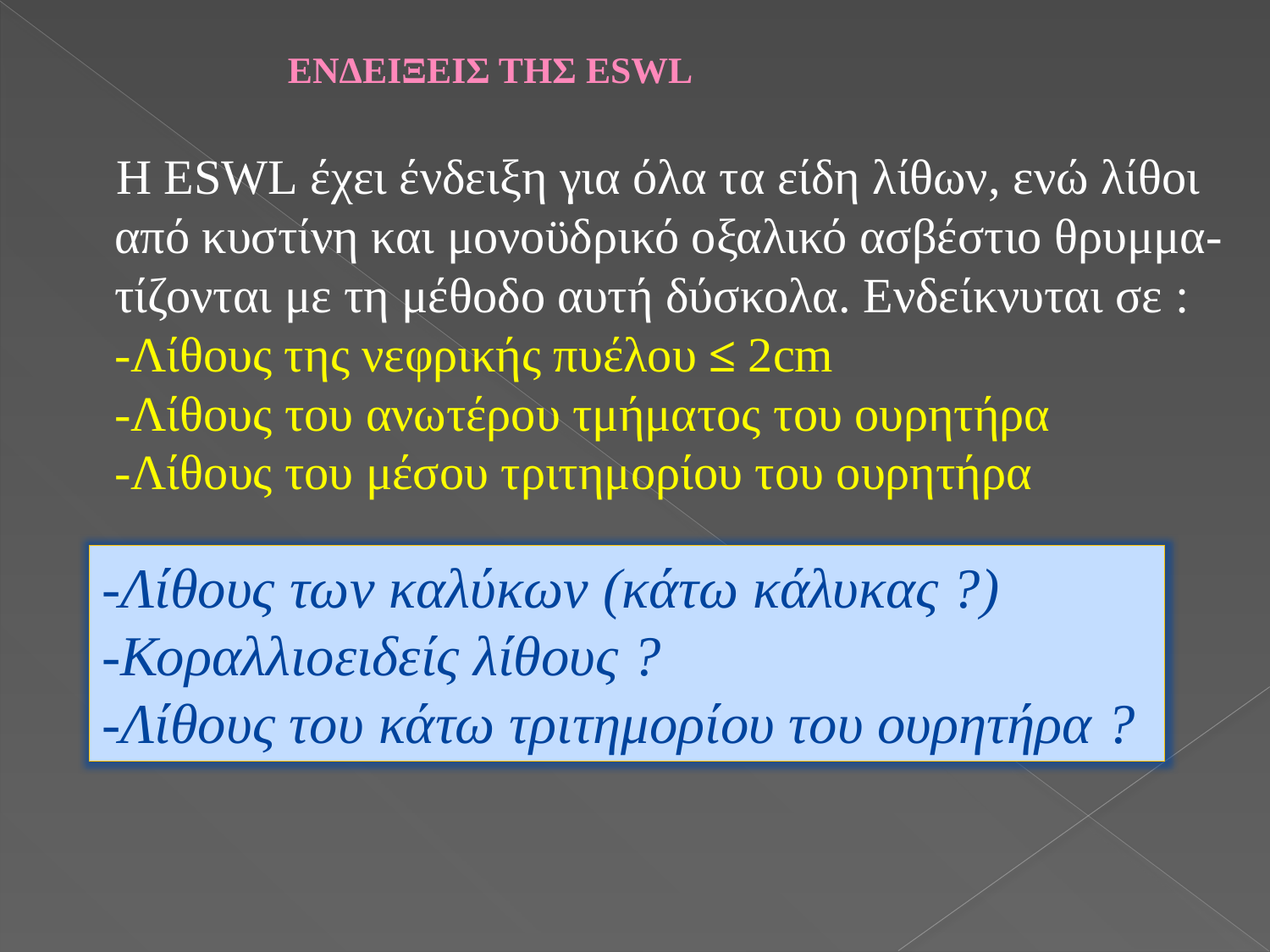

# ΕΝΔΕΙΞΕΙΣ ΤΗΣ ESWL
    Η ESWL έχει ένδειξη για όλα τα είδη λίθων, ενώ λίθοι από κυστίνη και μονοϋδρικό οξαλικό ασβέστιο θρυμμα- τίζονται με τη μέθοδο αυτή δύσκολα. Ενδείκνυται σε :    -Λίθους της νεφρικής πυέλου ≤ 2cm
-Λίθους του ανωτέρου τμήματος του ουρητήρα
-Λίθους του μέσου τριτημορίου του ουρητήρα
-Λίθους των καλύκων (κάτω κάλυκας ?)
-Κοραλλιοειδείς λίθους ?
-Λίθους του κάτω τριτημορίου του ουρητήρα ?